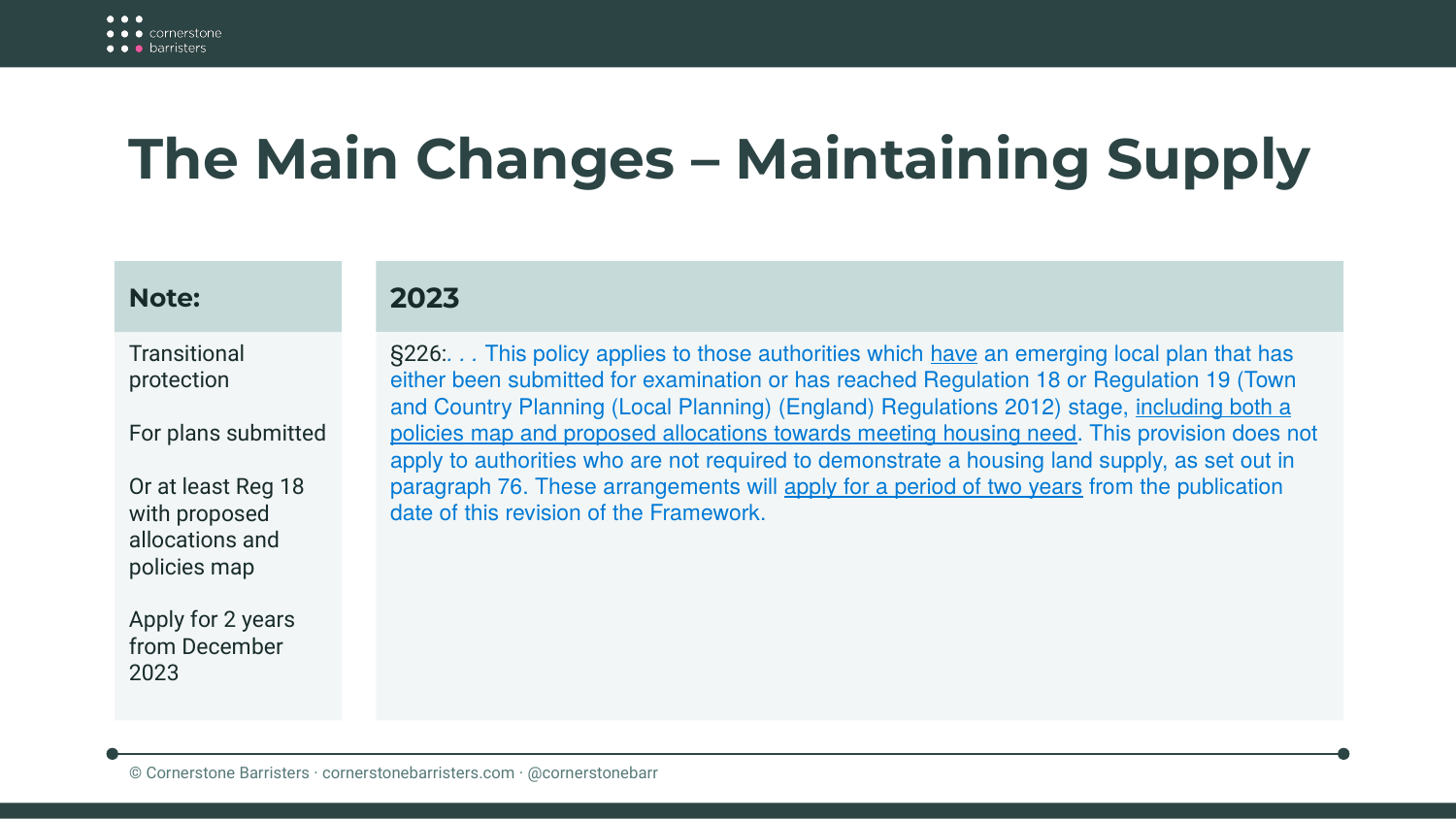

The Main Changes – Maintaining Supply
2023
Note:
§226:. . . This policy applies to those authorities which have an emerging local plan that has either been submitted for examination or has reached Regulation 18 or Regulation 19 (Town and Country Planning (Local Planning) (England) Regulations 2012) stage, including both a policies map and proposed allocations towards meeting housing need. This provision does not apply to authorities who are not required to demonstrate a housing land supply, as set out in paragraph 76. These arrangements will apply for a period of two years from the publication date of this revision of the Framework.

Transitional protection

For plans submitted

Or at least Reg 18 with proposed allocations and policies map

Apply for 2 years from December 2023